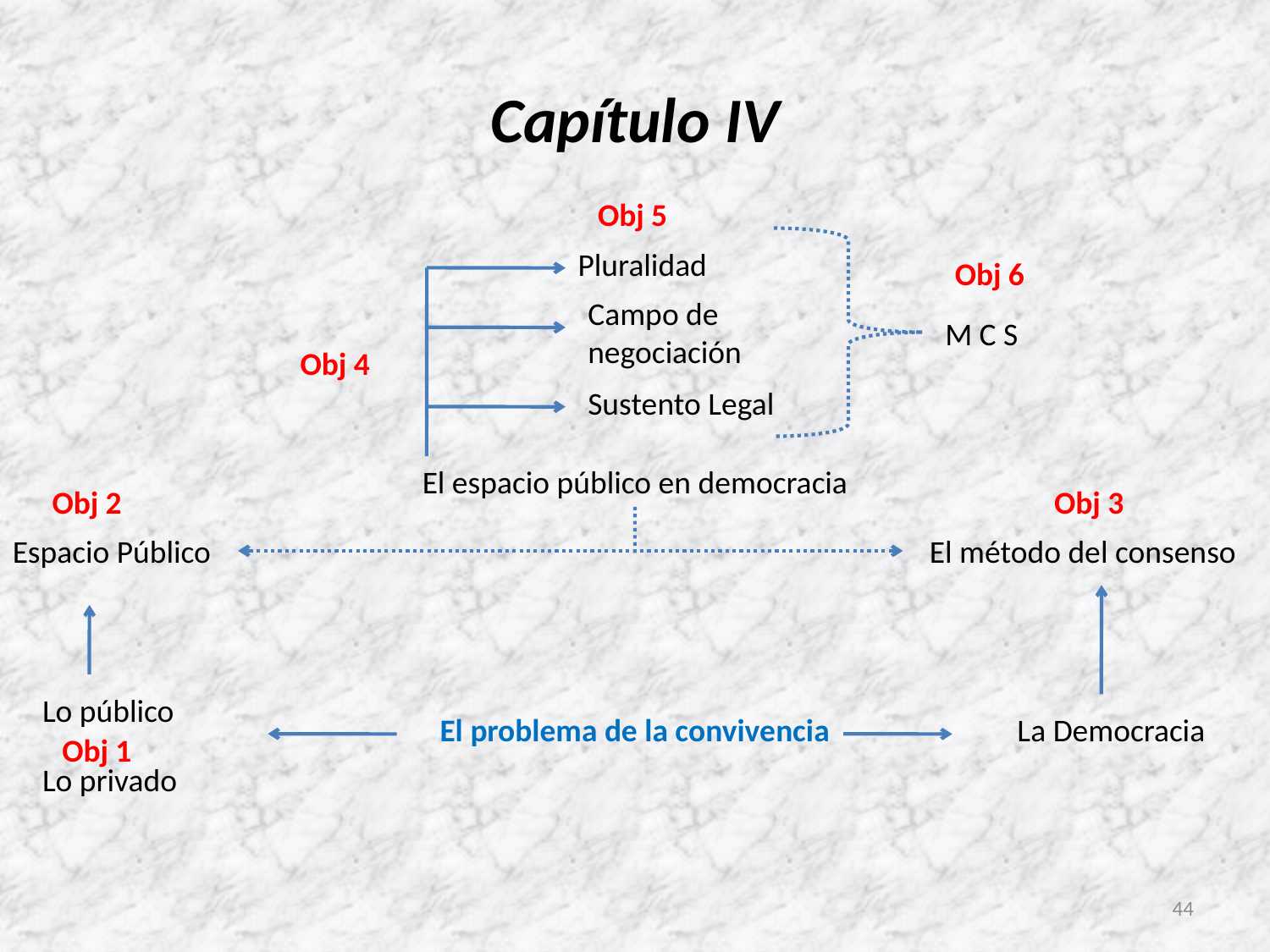

# Capítulo IV
Obj 5

Pluralidad
Obj 6
Campo de negociación
M C S
Obj 4
Sustento Legal
El espacio público en democracia
Obj 2
Obj 3
Espacio Público
El método del consenso
Lo público
El problema de la convivencia
La Democracia
Obj 1
Lo privado
44